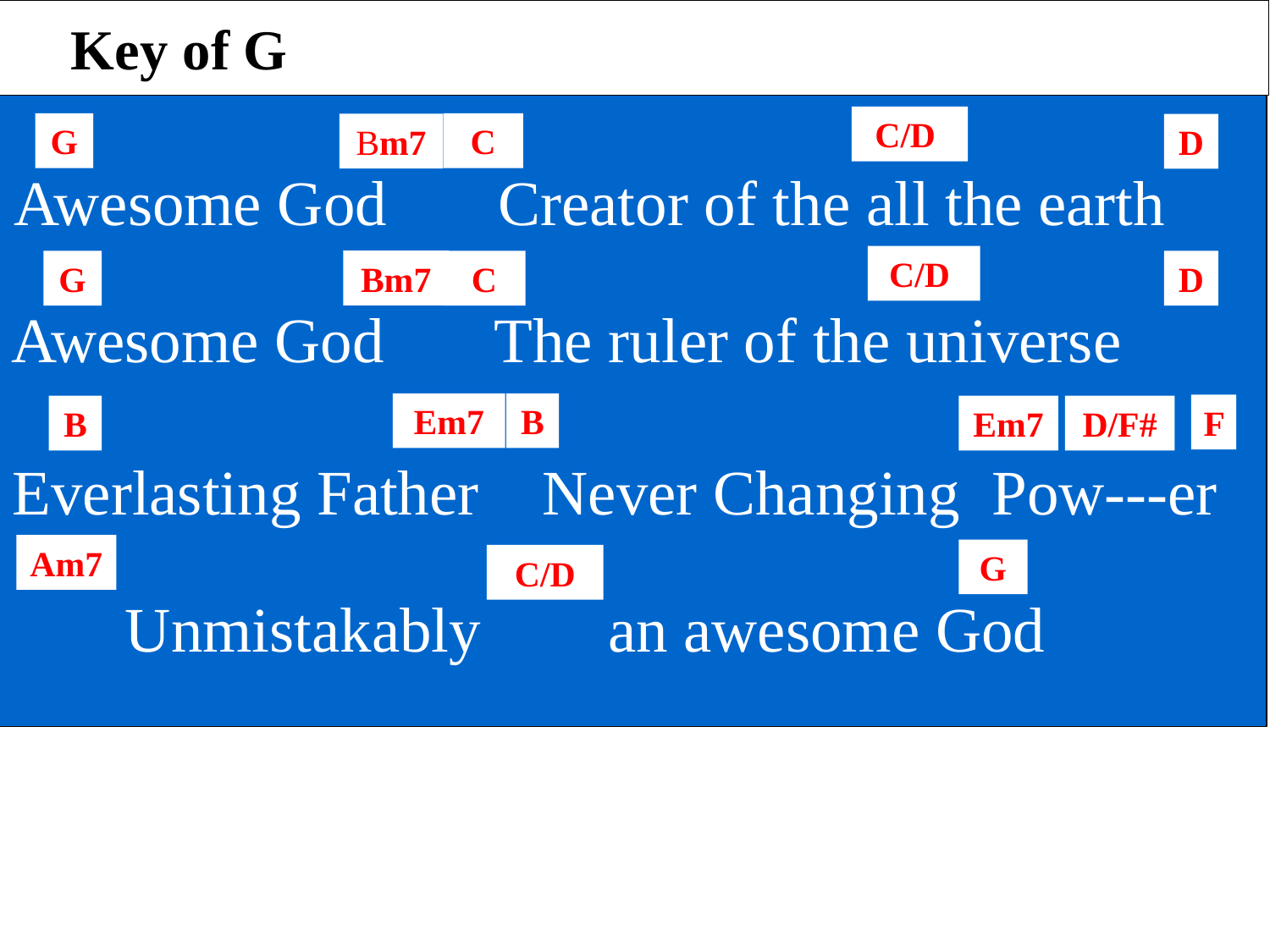

Key of G

C/D
G
C
Bm7
D
Awesome God       Creator of the all the earth
C/D
Bm7
G
C
D
Awesome God       The ruler of the universe
Em7
B
F
B
Em7
D/F#
Everlasting Father    Never Changing  Pow---er
Am7
G
C/D
       Unmistakably        an awesome God